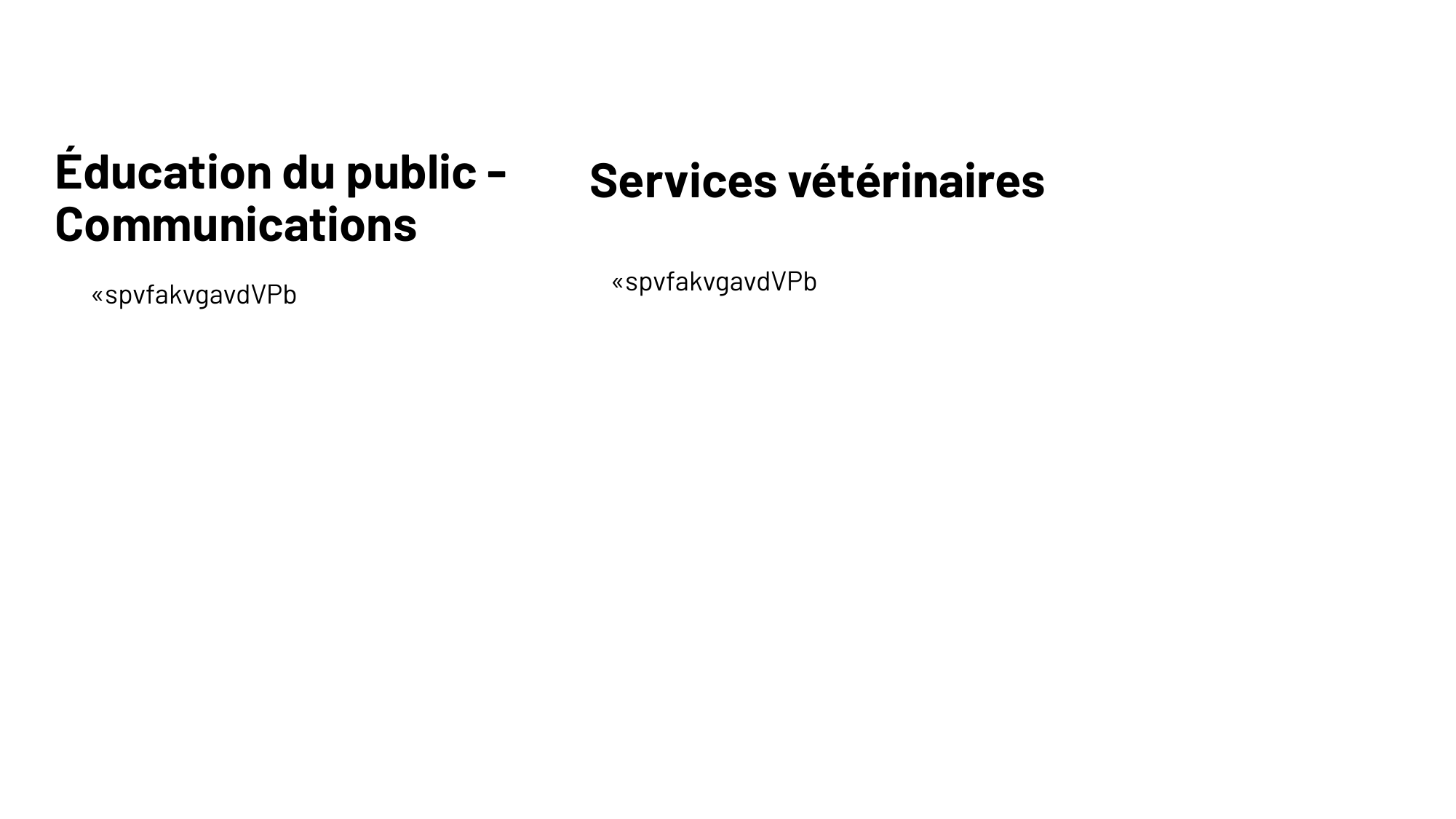

Services vétérinaires
# Éducation du public - Communications
«spvfakvgavdVPb

«spvfakvgavdVPb